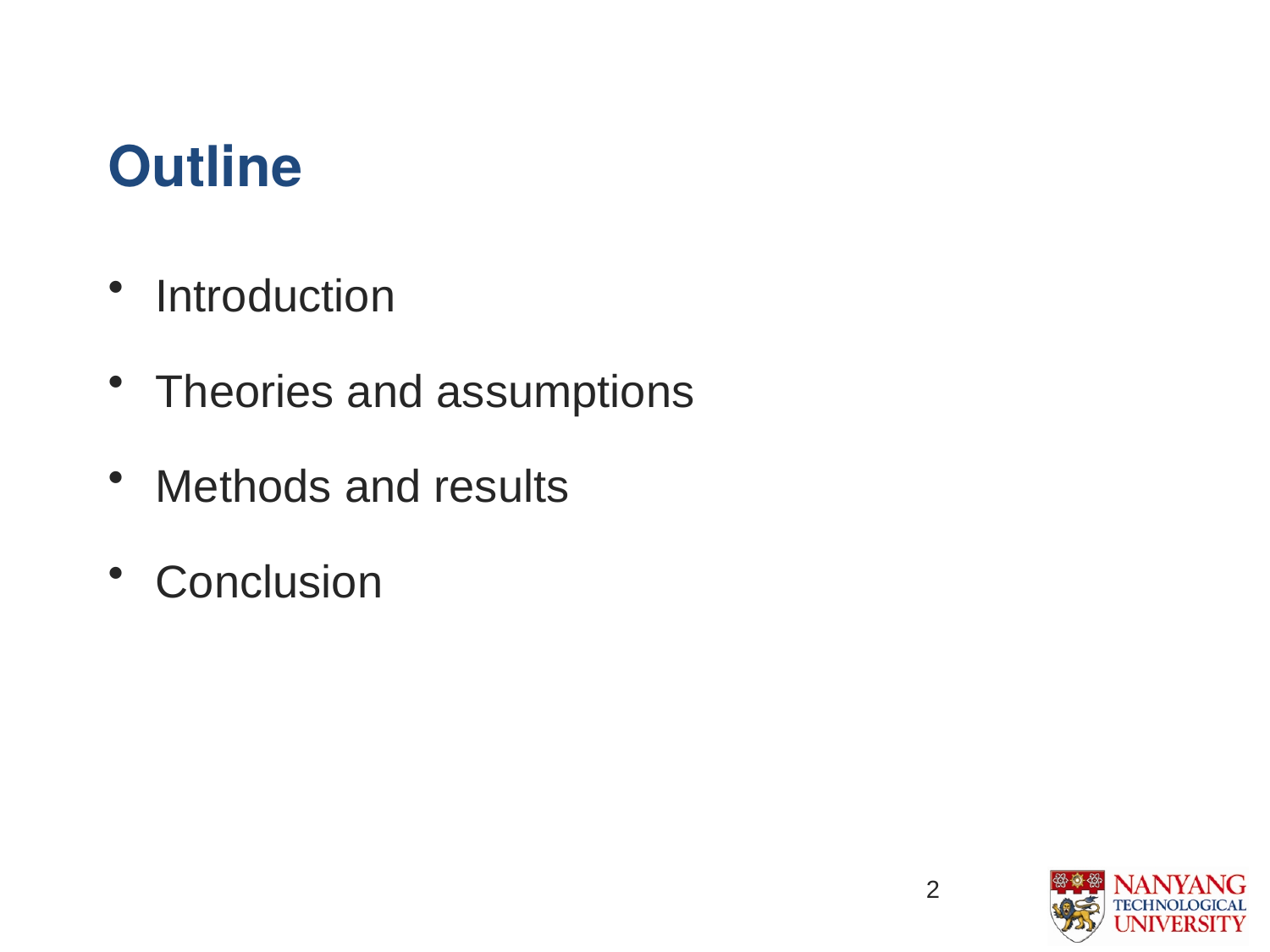

# Outline
Introduction

Theories and assumptions

Methods and results

Conclusion
2